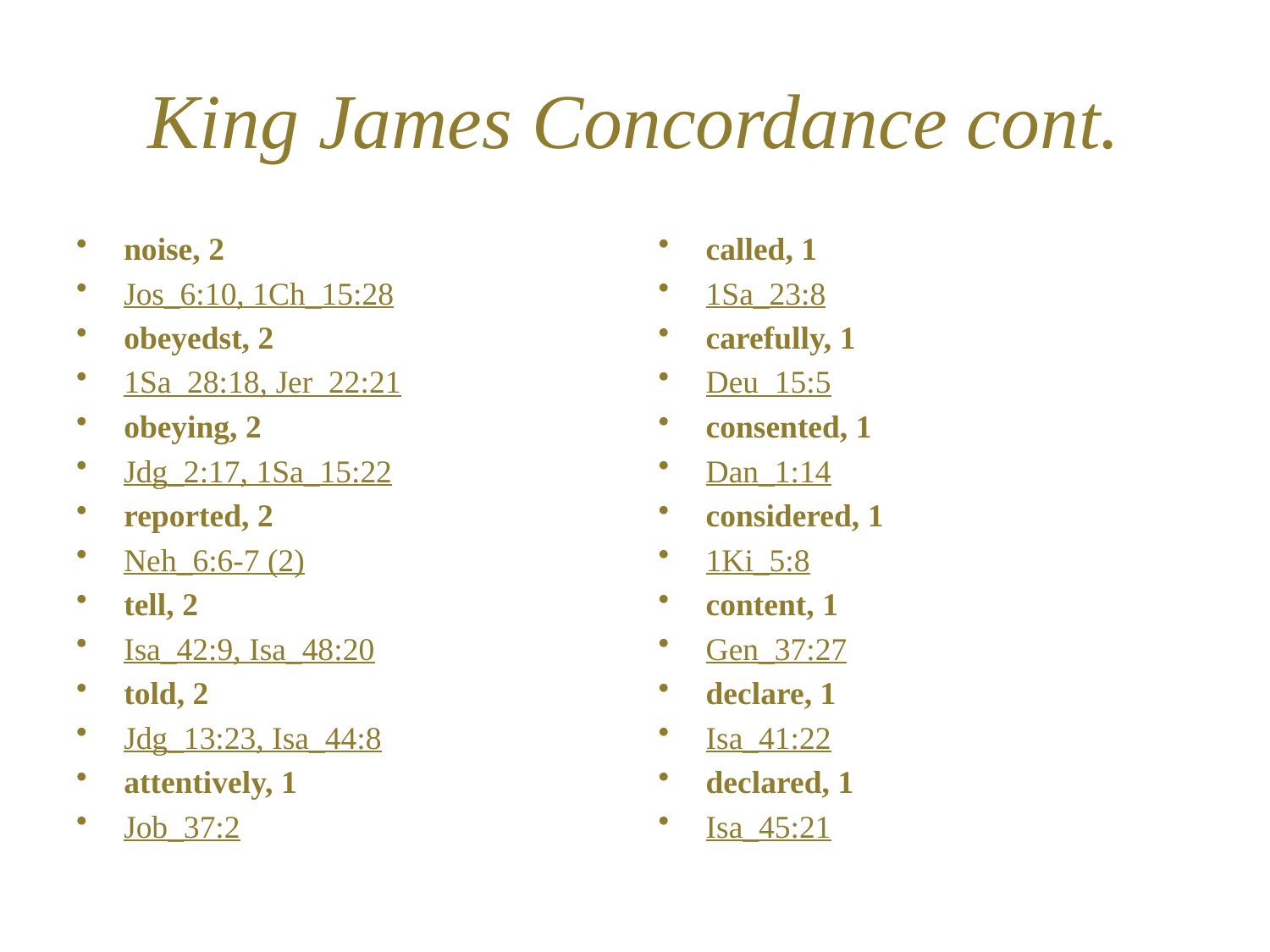

# King James Concordance cont.
noise, 2
Jos_6:10, 1Ch_15:28
obeyedst, 2
1Sa_28:18, Jer_22:21
obeying, 2
Jdg_2:17, 1Sa_15:22
reported, 2
Neh_6:6-7 (2)
tell, 2
Isa_42:9, Isa_48:20
told, 2
Jdg_13:23, Isa_44:8
attentively, 1
Job_37:2
called, 1
1Sa_23:8
carefully, 1
Deu_15:5
consented, 1
Dan_1:14
considered, 1
1Ki_5:8
content, 1
Gen_37:27
declare, 1
Isa_41:22
declared, 1
Isa_45:21